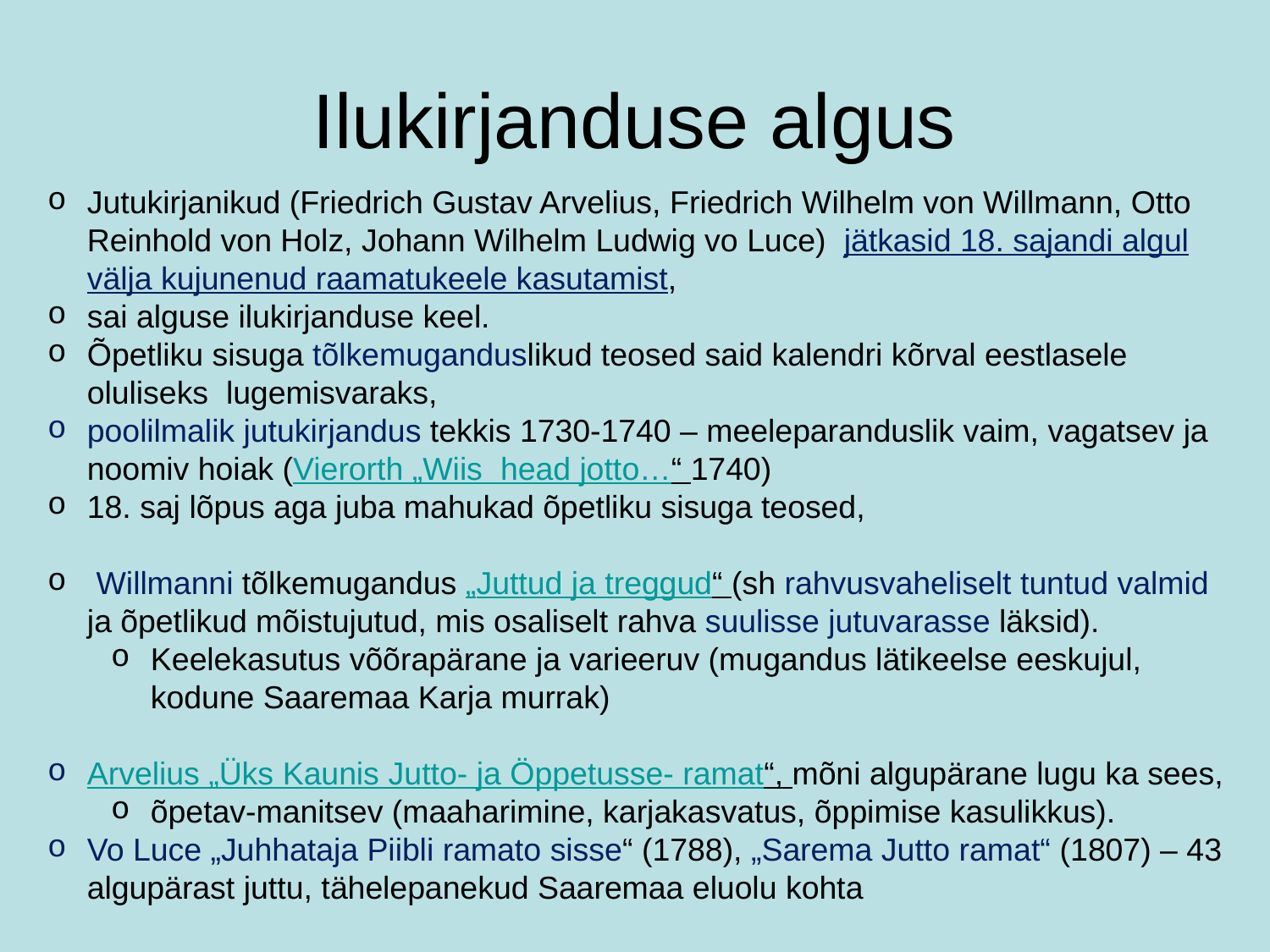

# Ilukirjanduse algus
Jutukirjanikud (Friedrich Gustav Arvelius, Friedrich Wilhelm von Willmann, Otto Reinhold von Holz, Johann Wilhelm Ludwig vo Luce)  jätkasid 18. sajandi algul välja kujunenud raamatukeele kasutamist,
sai alguse ilukirjanduse keel.
Õpetliku sisuga tõlkemuganduslikud teosed said kalendri kõrval eestlasele oluliseks  lugemisvaraks,
poolilmalik jutukirjandus tekkis 1730-1740 – meeleparanduslik vaim, vagatsev ja noomiv hoiak (Vierorth „Wiis  head jotto…“ 1740)
18. saj lõpus aga juba mahukad õpetliku sisuga teosed,

 Willmanni tõlkemugandus „Juttud ja treggud“ (sh rahvusvaheliselt tuntud valmid ja õpetlikud mõistujutud, mis osaliselt rahva suulisse jutuvarasse läksid).
Keelekasutus võõrapärane ja varieeruv (mugandus lätikeelse eeskujul, kodune Saaremaa Karja murrak)

Arvelius „Üks Kaunis Jutto- ja Öppetusse- ramat“, mõni algupärane lugu ka sees,
õpetav-manitsev (maaharimine, karjakasvatus, õppimise kasulikkus).
Vo Luce „Juhhataja Piibli ramato sisse“ (1788), „Sarema Jutto ramat“ (1807) – 43 algupärast juttu, tähelepanekud Saaremaa eluolu kohta